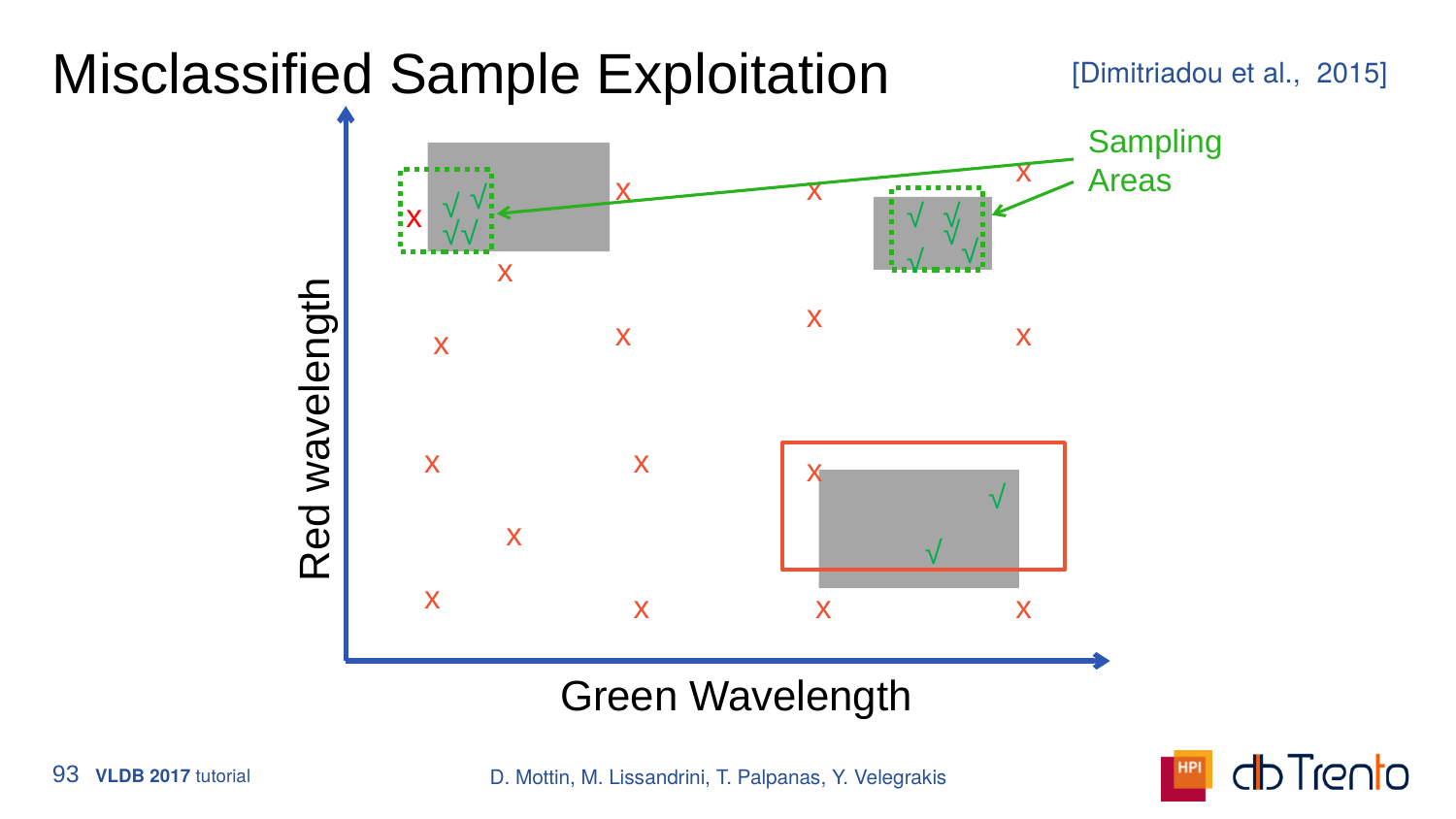

# Misclassified Sample Exploitation
[Dimitriadou et al.,  2015]

Red wavelength

Green Wavelength
Sampling
Areas
x
x
x

√
√
x

√
√
√
√
√
√
√
x
x
x
x
x
x
x

x
√
x
√
x
x
x
x
D. Mottin, M. Lissandrini, T. Palpanas, Y. Velegrakis